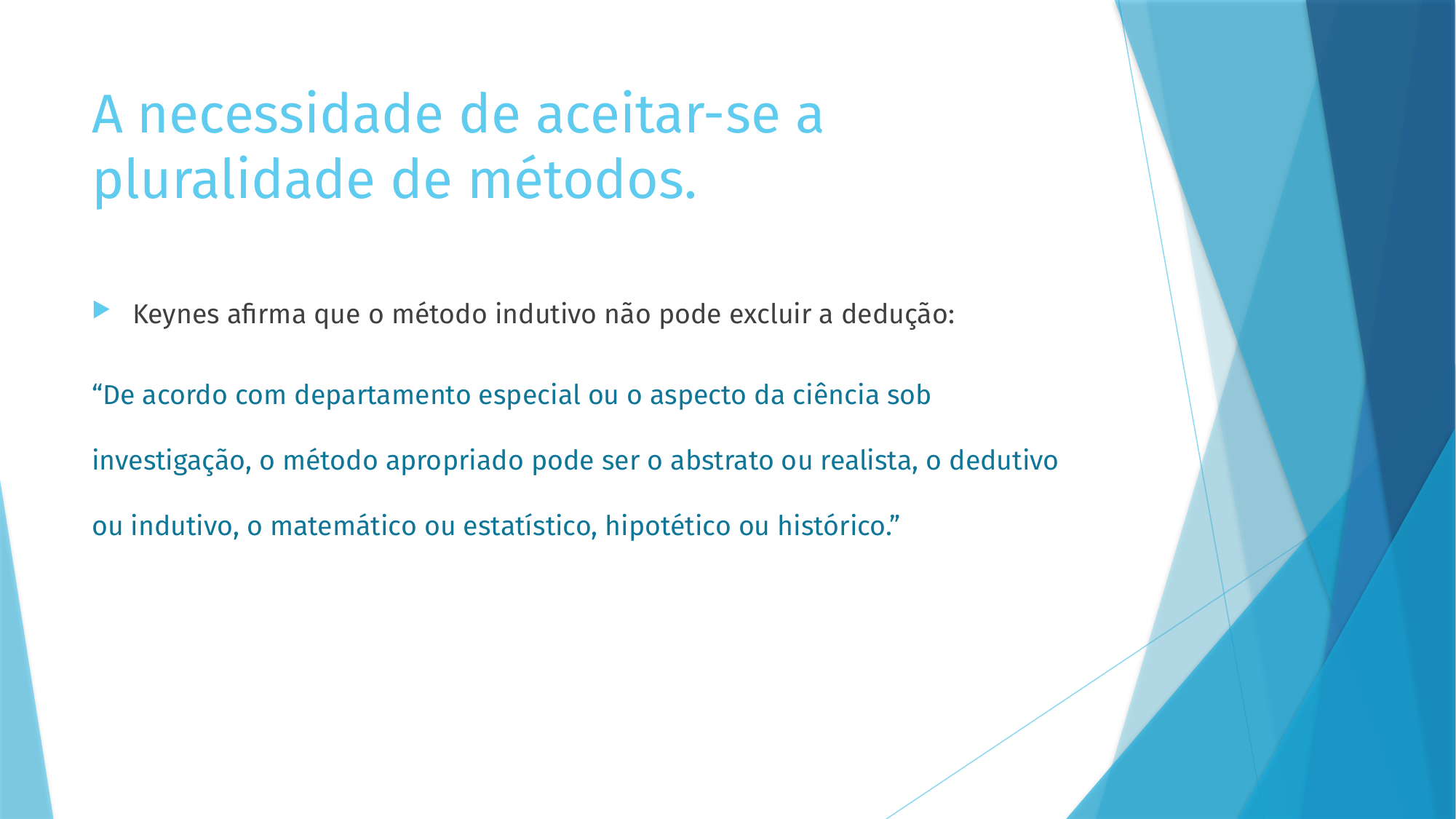

# A necessidade de aceitar-se a pluralidade de métodos.
Keynes afirma que o método indutivo não pode excluir a dedução:
“De acordo com departamento especial ou o aspecto da ciência sob investigação, o método apropriado pode ser o abstrato ou realista, o dedutivo ou indutivo, o matemático ou estatístico, hipotético ou histórico.”